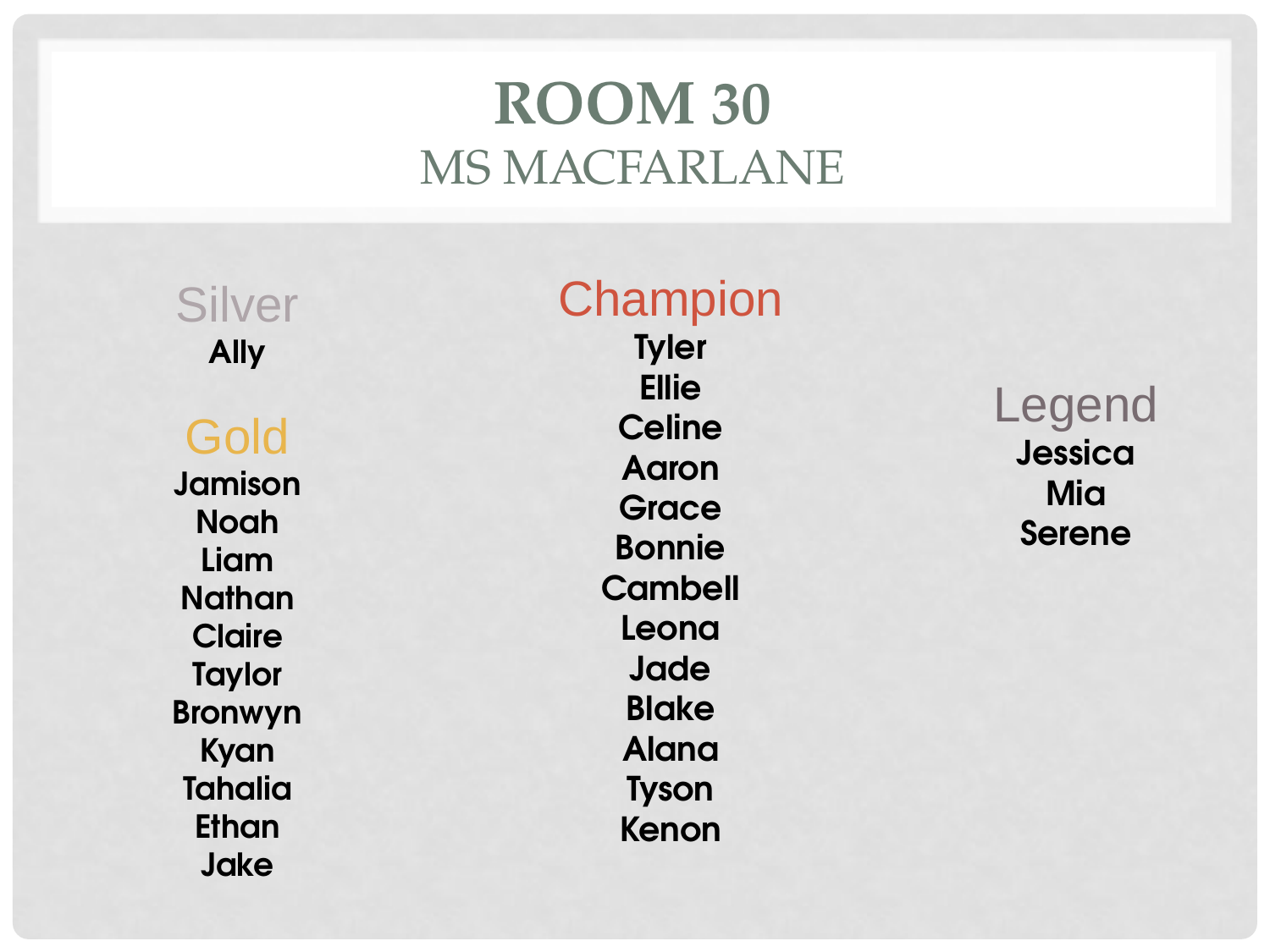

# Room 30 ms macfarlane
Champion
Tyler
Ellie
Celine
Aaron
Grace
Bonnie
Cambell
Leona
Jade
Blake
Alana
Tyson
Kenon
Silver
Ally
Legend
Jessica
Mia
Serene
Gold
Jamison
Noah
Liam
Nathan
Claire
Taylor
Bronwyn
Kyan
Tahalia
Ethan
Jake